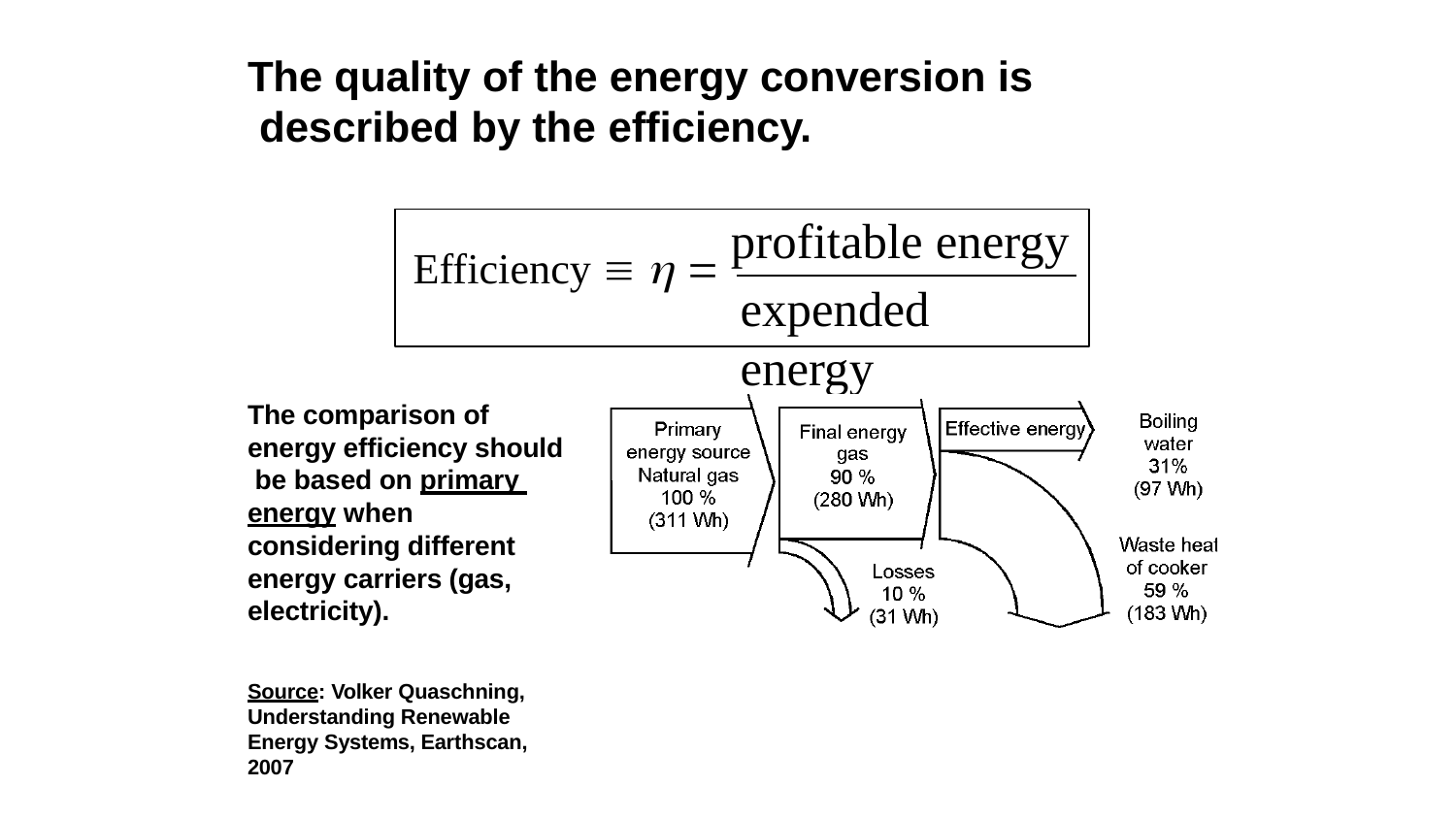

The quality of the energy conversion is  described by the efficiency.
# Efficiency ≡ η = profitable energy

expended energy

The comparison of  energy efficiency should  be based on primary  energy when  considering different  energy carriers (gas,  electricity).

Source: Volker Quaschning, Understanding Renewable Energy Systems, Earthscan, 2007

22